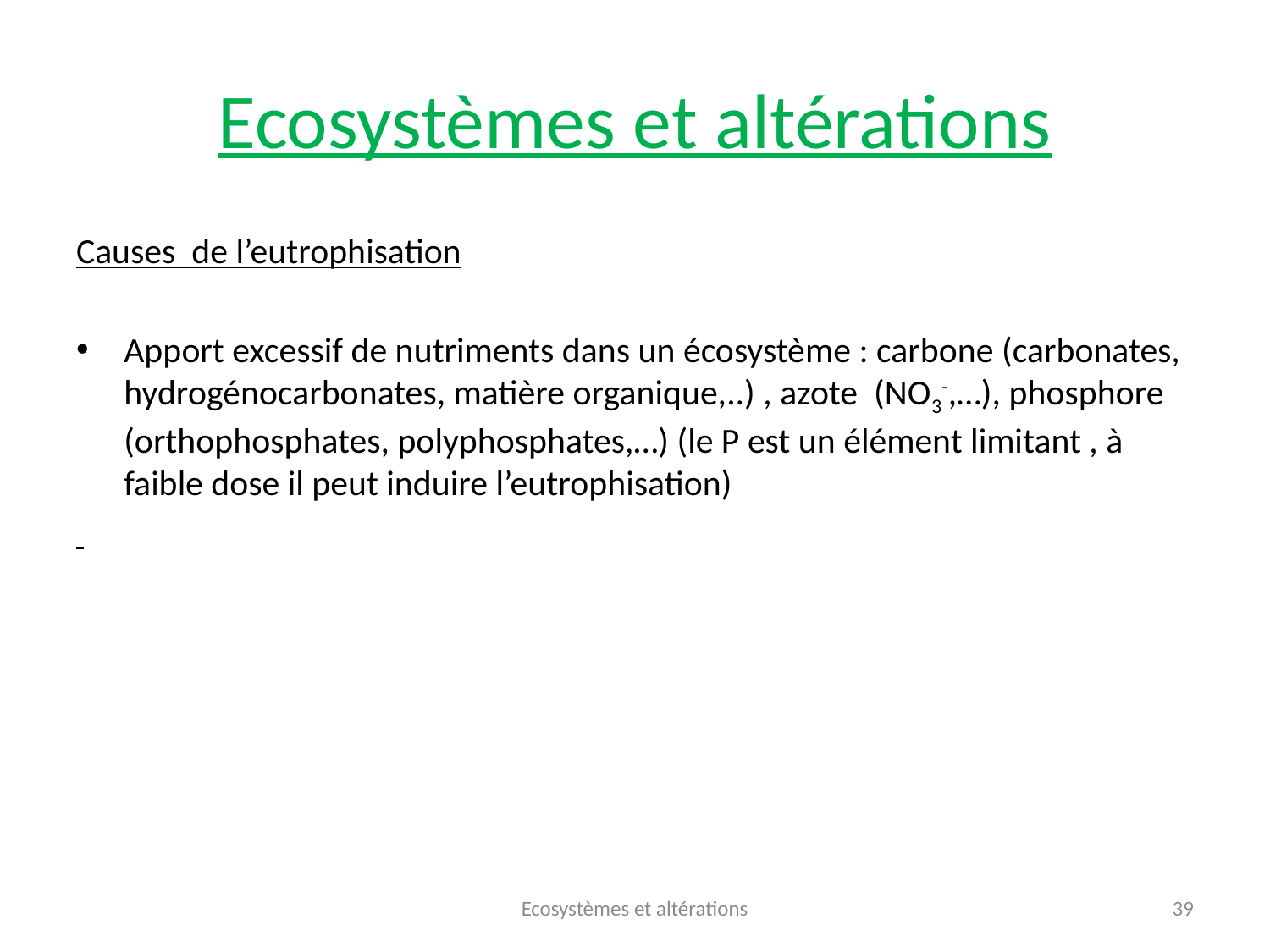

# Ecosystèmes et altérations
Causes  de l’eutrophisation

Apport excessif de nutriments dans un écosystème : carbone (carbonates, hydrogénocarbonates, matière organique,..) , azote  (NO3-,…), phosphore (orthophosphates, polyphosphates,…) (le P est un élément limitant , à faible dose il peut induire l’eutrophisation)

Ecosystèmes et altérations
39